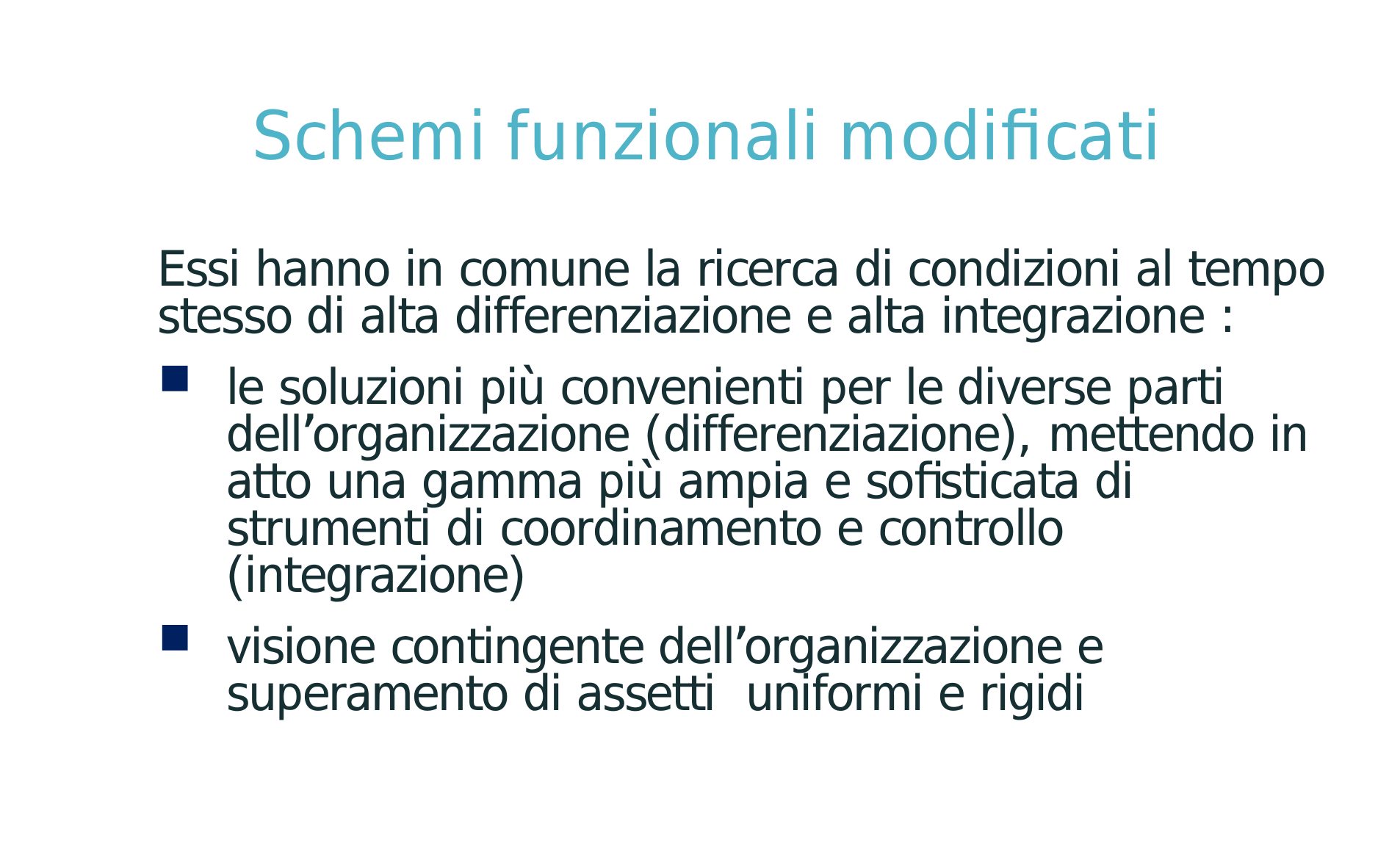

# Schemi funzionali modificati
Essi hanno in comune la ricerca di condizioni al tempo stesso di alta differenziazione e alta integrazione :
le soluzioni più convenienti per le diverse parti dell’organizzazione (differenziazione), mettendo in atto una gamma più ampia e sofisticata di strumenti di coordinamento e controllo (integrazione)
visione contingente dell’organizzazione e superamento di assetti  uniformi e rigidi